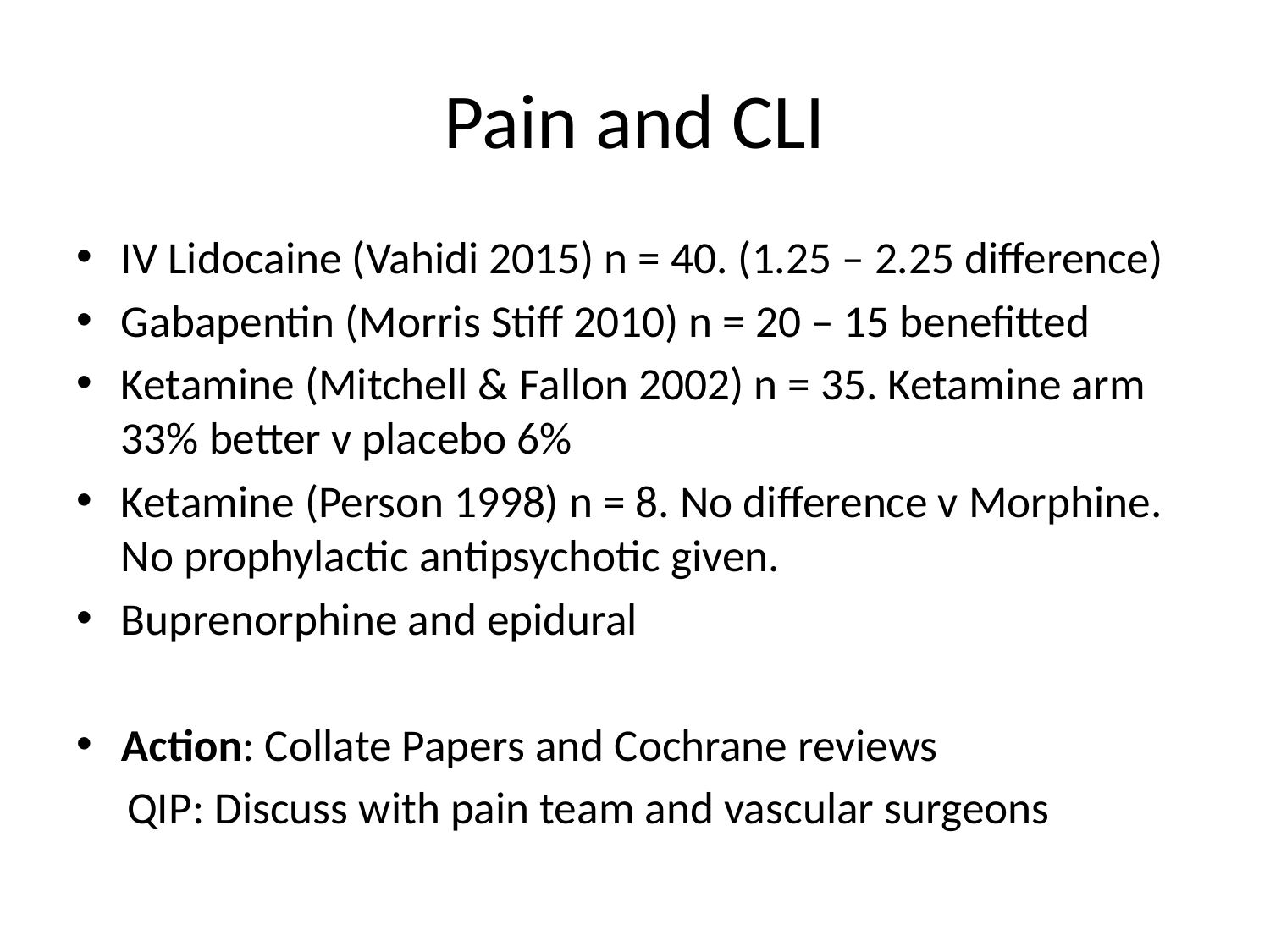

# Pain and CLI
IV Lidocaine (Vahidi 2015) n = 40. (1.25 – 2.25 difference)
Gabapentin (Morris Stiff 2010) n = 20 – 15 benefitted
Ketamine (Mitchell & Fallon 2002) n = 35. Ketamine arm 33% better v placebo 6%
Ketamine (Person 1998) n = 8. No difference v Morphine. No prophylactic antipsychotic given.
Buprenorphine and epidural

Action: Collate Papers and Cochrane reviews
     QIP: Discuss with pain team and vascular surgeons